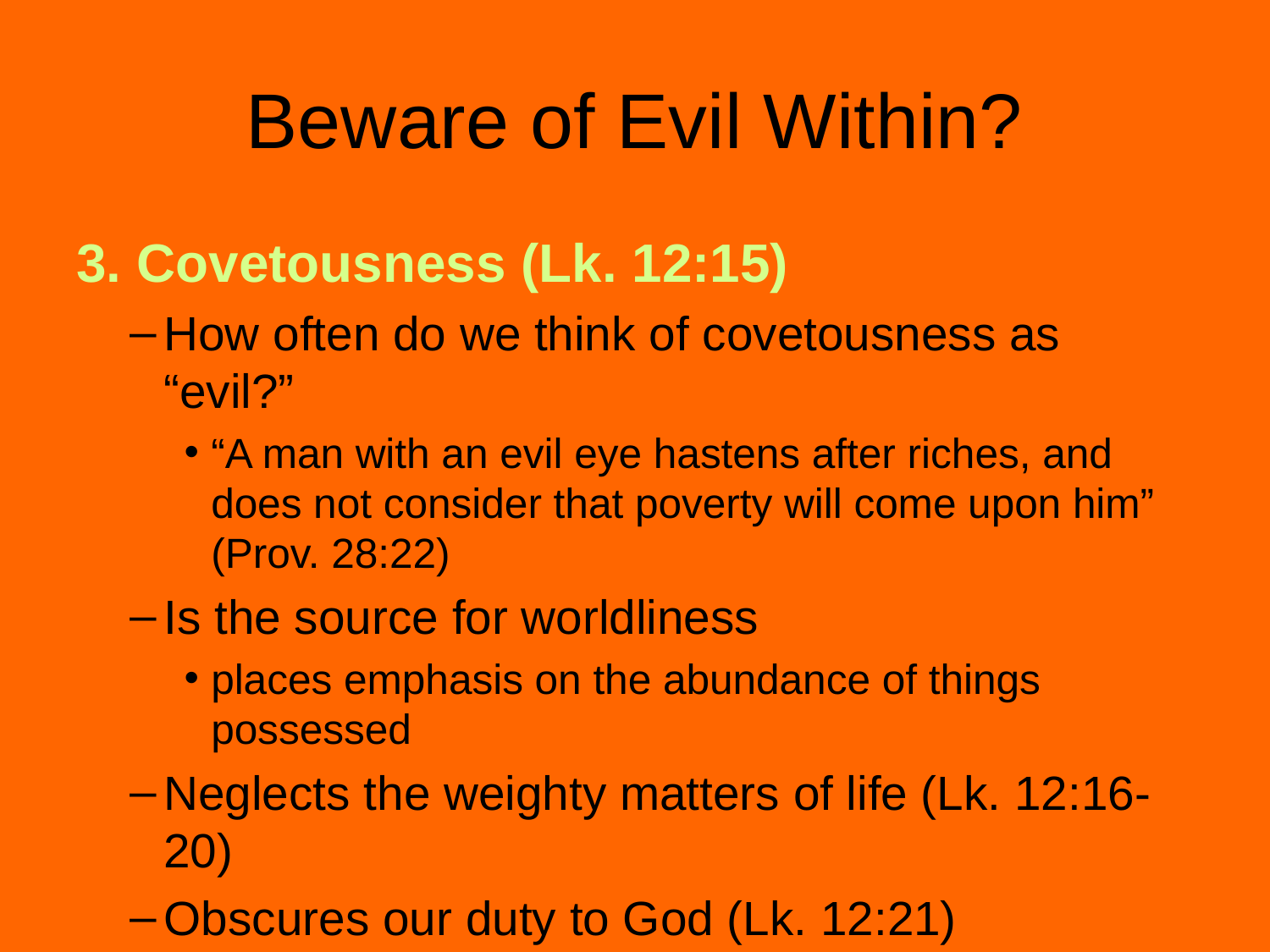

# Beware of Evil Within?
Covetousness (Lk. 12:15)
How often do we think of covetousness as “evil?”
“A man with an evil eye hastens after riches, and does not consider that poverty will come upon him” (Prov. 28:22)
Is the source for worldliness
places emphasis on the abundance of things possessed
Neglects the weighty matters of life (Lk. 12:16-20)
Obscures our duty to God (Lk. 12:21)